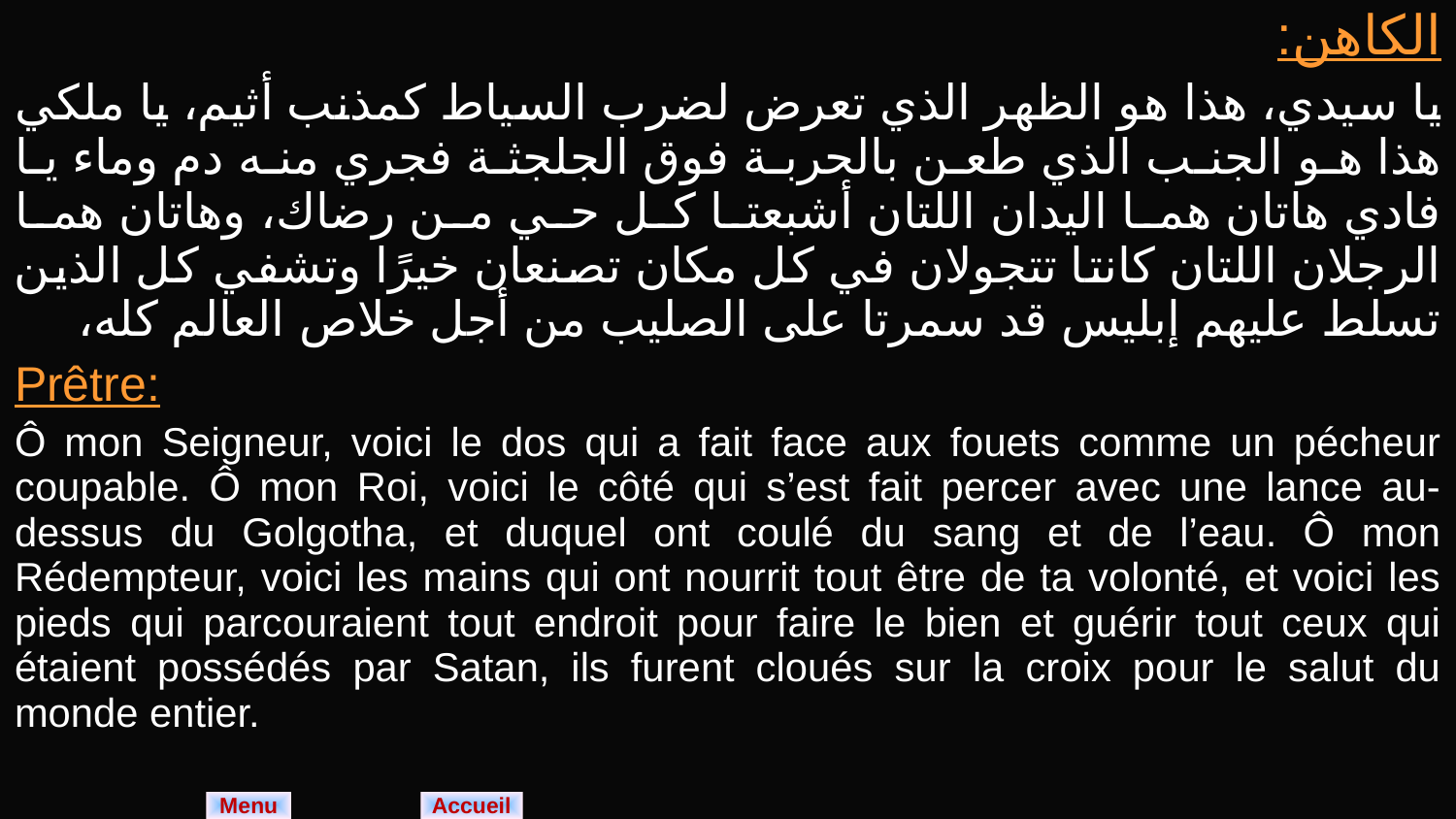

| الكاهن: يا سيدي، هذا هو الظهر الذي تعرض لضرب السياط كمذنب أثيم، يا ملكي هذا هو الجنب الذي طعن بالحربة فوق الجلجثة فجري منه دم وماء يا فادي هاتان هما اليدان اللتان أشبعتا كل حي من رضاك، وهاتان هما الرجلان اللتان كانتا تتجولان في كل مكان تصنعان خيرًا وتشفي كل الذين تسلط عليهم إبليس قد سمرتا على الصليب من أجل خلاص العالم كله، |
| --- |
| Prêtre: Ô mon Seigneur, voici le dos qui a fait face aux fouets comme un pécheur coupable. Ô mon Roi, voici le côté qui s’est fait percer avec une lance au-dessus du Golgotha, et duquel ont coulé du sang et de l’eau. Ô mon Rédempteur, voici les mains qui ont nourrit tout être de ta volonté, et voici les pieds qui parcouraient tout endroit pour faire le bien et guérir tout ceux qui étaient possédés par Satan, ils furent cloués sur la croix pour le salut du monde entier. |

Menu